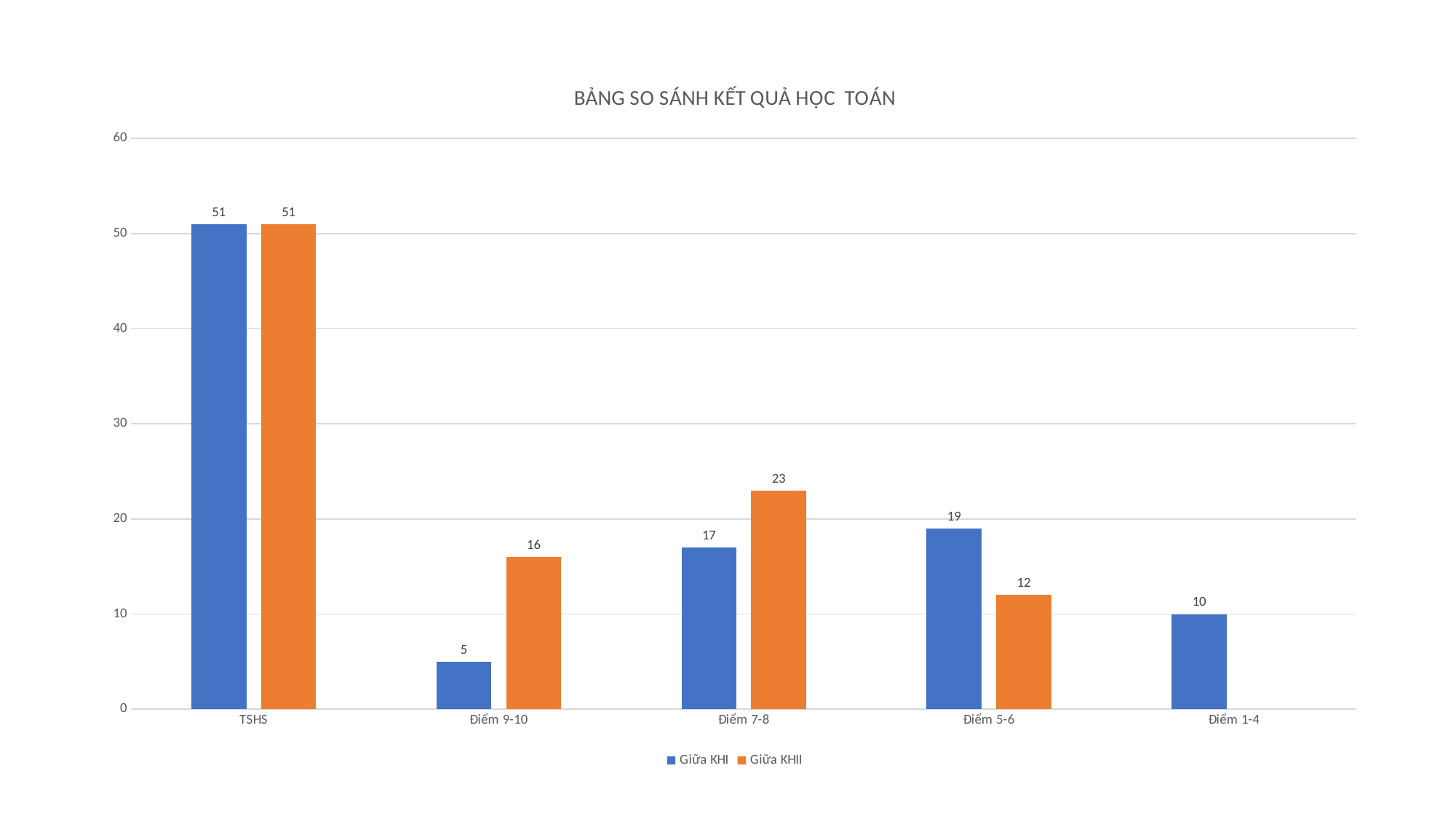

### Chart: BẢNG SO SÁNH KẾT QUẢ HỌC  TOÁN

| Category | Giữa KHI | Giữa KHII |
|---|---|---|
| TSHS | 51.0 | 51.0 |
| Điểm 9-10 | 5.0 | 16.0 |
| Điểm 7-8 | 17.0 | 23.0 |
| Điểm 5-6 | 19.0 | 12.0 |
| Điểm 1-4 | 10.0 | None |